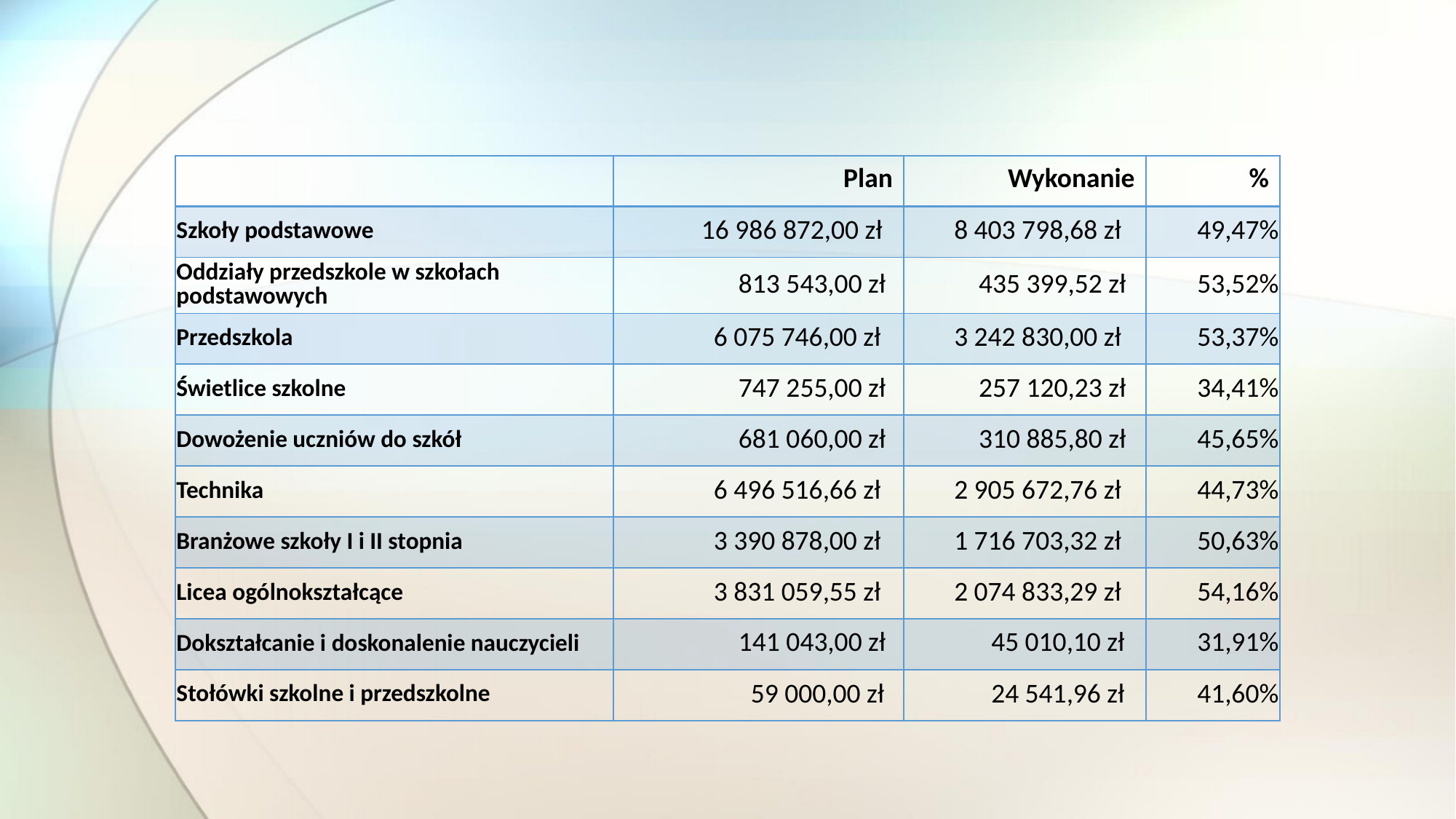

|  | Plan | Wykonanie | % |
| --- | --- | --- | --- |
| Szkoły podstawowe | 16 986 872,00 zł | 8 403 798,68 zł | 49,47% |
| Oddziały przedszkole w szkołach podstawowych | 813 543,00 zł | 435 399,52 zł | 53,52% |
| Przedszkola | 6 075 746,00 zł | 3 242 830,00 zł | 53,37% |
| Świetlice szkolne | 747 255,00 zł | 257 120,23 zł | 34,41% |
| Dowożenie uczniów do szkół | 681 060,00 zł | 310 885,80 zł | 45,65% |
| Technika | 6 496 516,66 zł | 2 905 672,76 zł | 44,73% |
| Branżowe szkoły I i II stopnia | 3 390 878,00 zł | 1 716 703,32 zł | 50,63% |
| Licea ogólnokształcące | 3 831 059,55 zł | 2 074 833,29 zł | 54,16% |
| Dokształcanie i doskonalenie nauczycieli | 141 043,00 zł | 45 010,10 zł | 31,91% |
| Stołówki szkolne i przedszkolne | 59 000,00 zł | 24 541,96 zł | 41,60% |